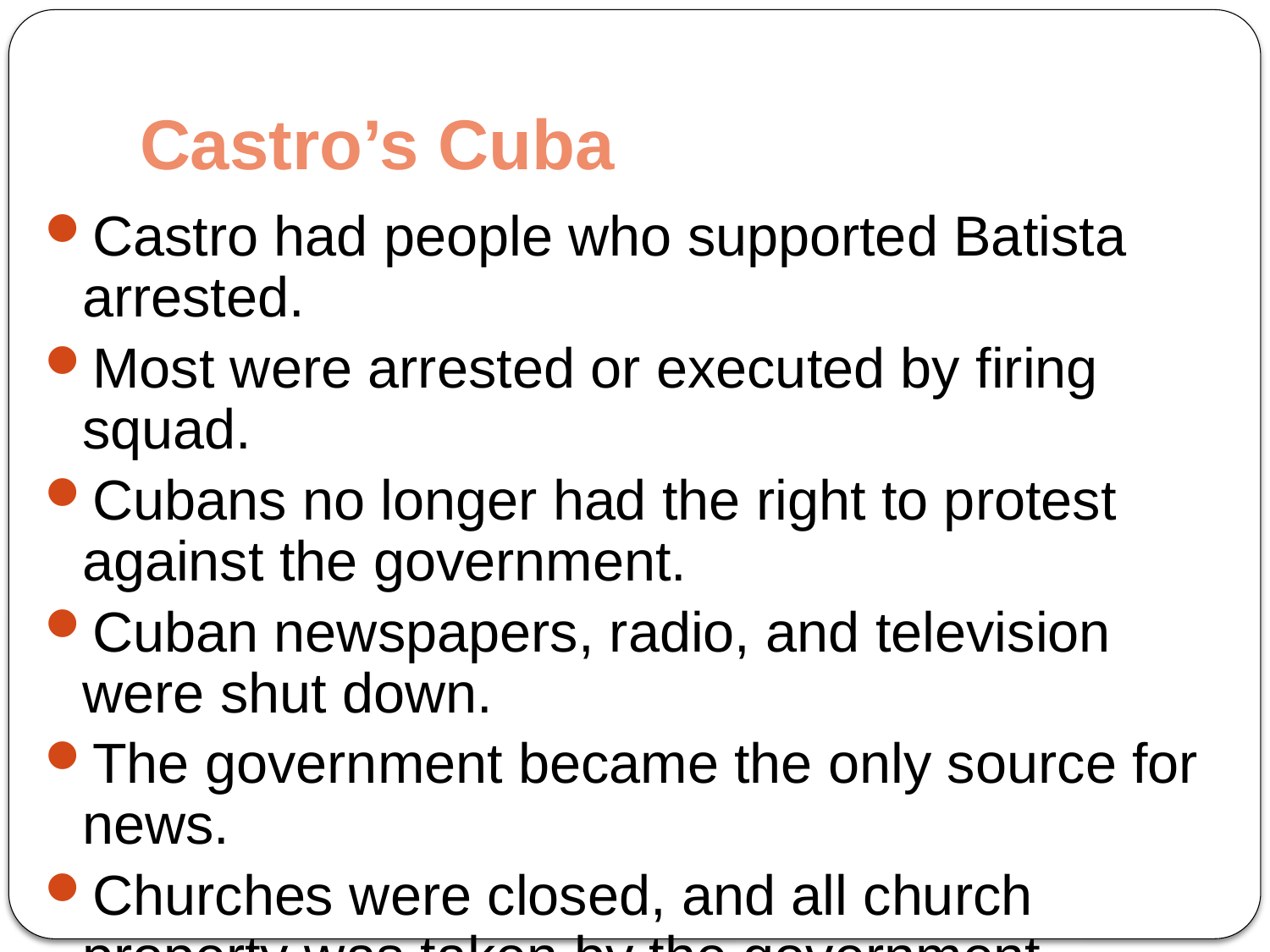

# Castro’s Cuba
Castro had people who supported Batista arrested.
Most were arrested or executed by firing squad.
Cubans no longer had the right to protest against the government.
Cuban newspapers, radio, and television were shut down.
The government became the only source for news.
Churches were closed, and all church property was taken by the government.